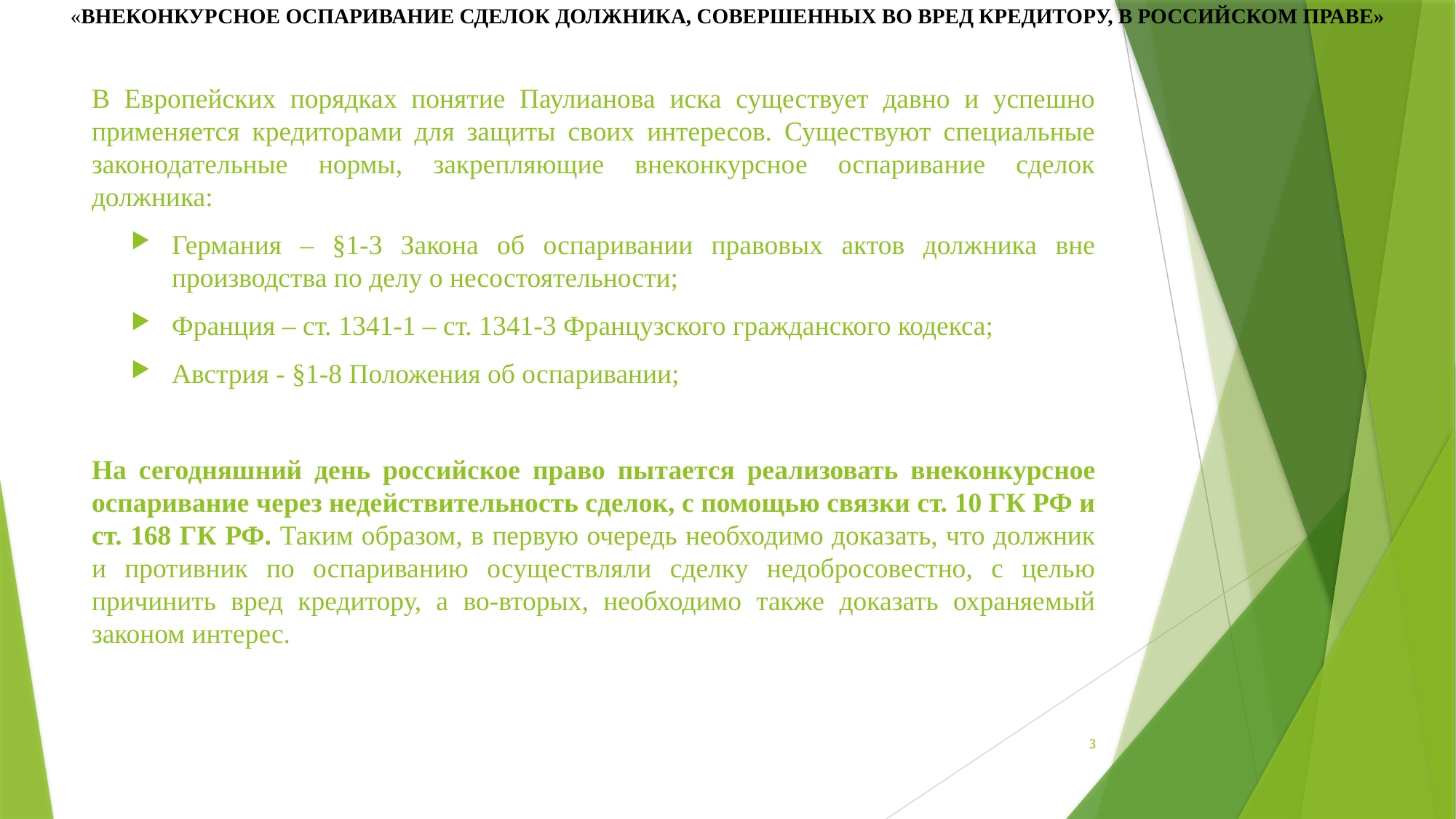

«Внеконкурсное оспаривание сделок должника, совершенных во вред кредитору, в российском праве»
В Европейских порядках понятие Паулианова иска существует давно и успешно применяется кредиторами для защиты своих интересов. Существуют специальные законодательные нормы, закрепляющие внеконкурсное оспаривание сделок должника:
Германия – §1-3 Закона об оспаривании правовых актов должника вне производства по делу о несостоятельности;
Франция – ст. 1341-1 – ст. 1341-3 Французского гражданского кодекса;
Австрия - §1-8 Положения об оспаривании;

На сегодняшний день российское право пытается реализовать внеконкурсное оспаривание через недействительность сделок, с помощью связки ст. 10 ГК РФ и ст. 168 ГК РФ. Таким образом, в первую очередь необходимо доказать, что должник и противник по оспариванию осуществляли сделку недобросовестно, с целью причинить вред кредитору, а во-вторых, необходимо также доказать охраняемый законом интерес.
3